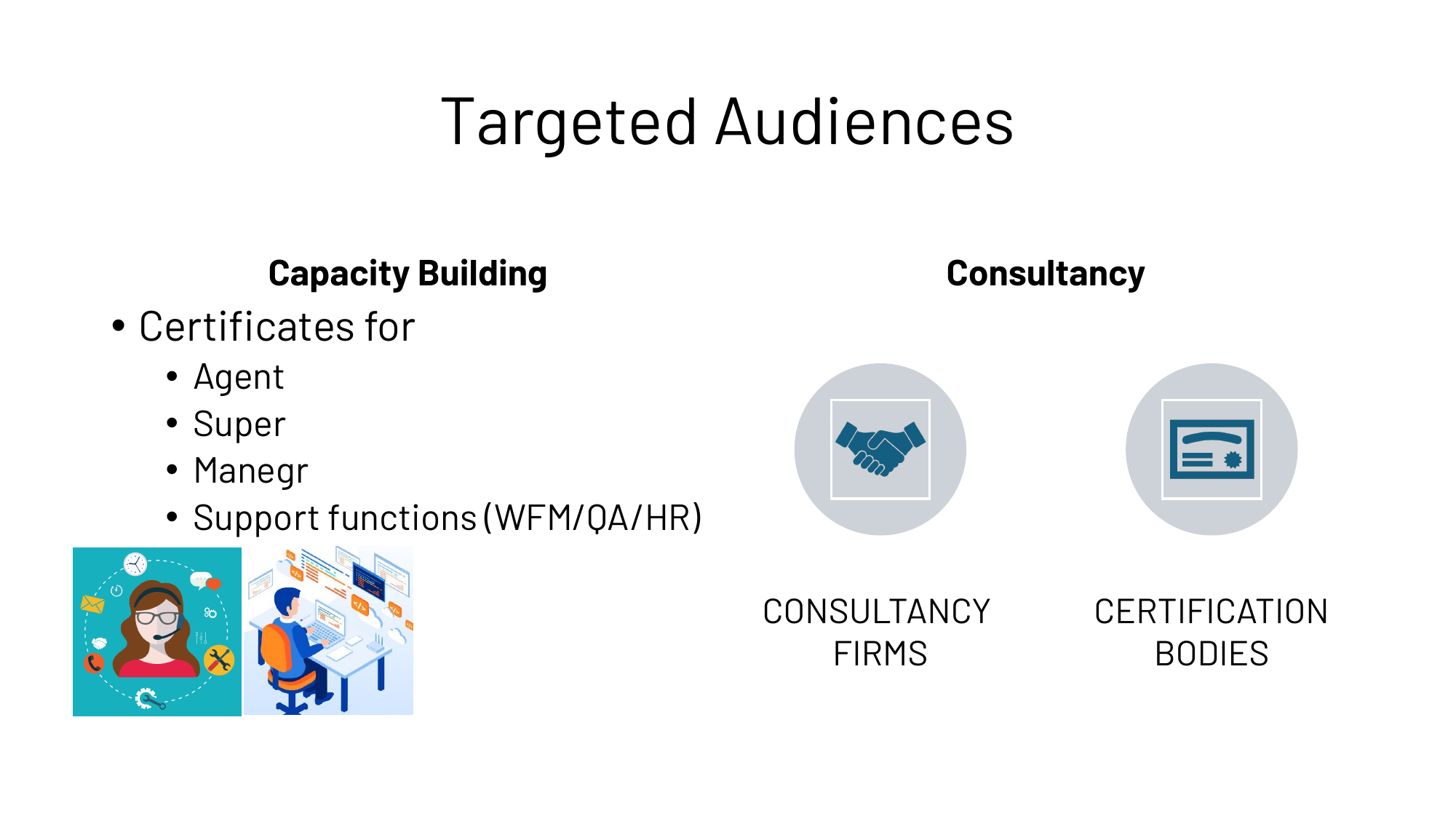

# Targeted Audiences
Capacity Building
Consultancy
Certificates for
Agent
Super
Manegr
Support functions (WFM/QA/HR)
Consultancy  Firms
Certification Bodies